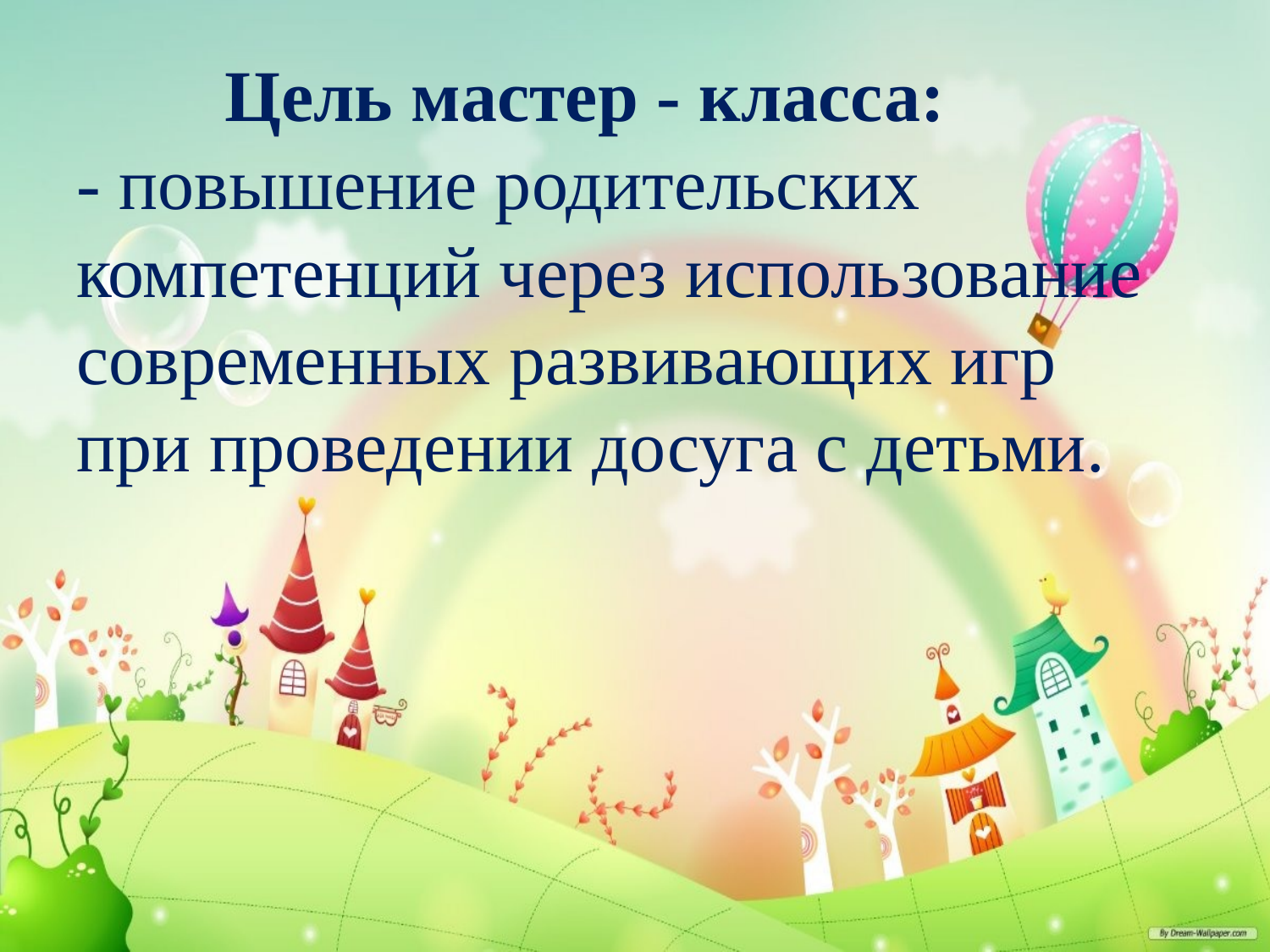

# Цель мастер - класса: - повышение родительских компетенций через использование современных развивающих игр при проведении досуга с детьми.